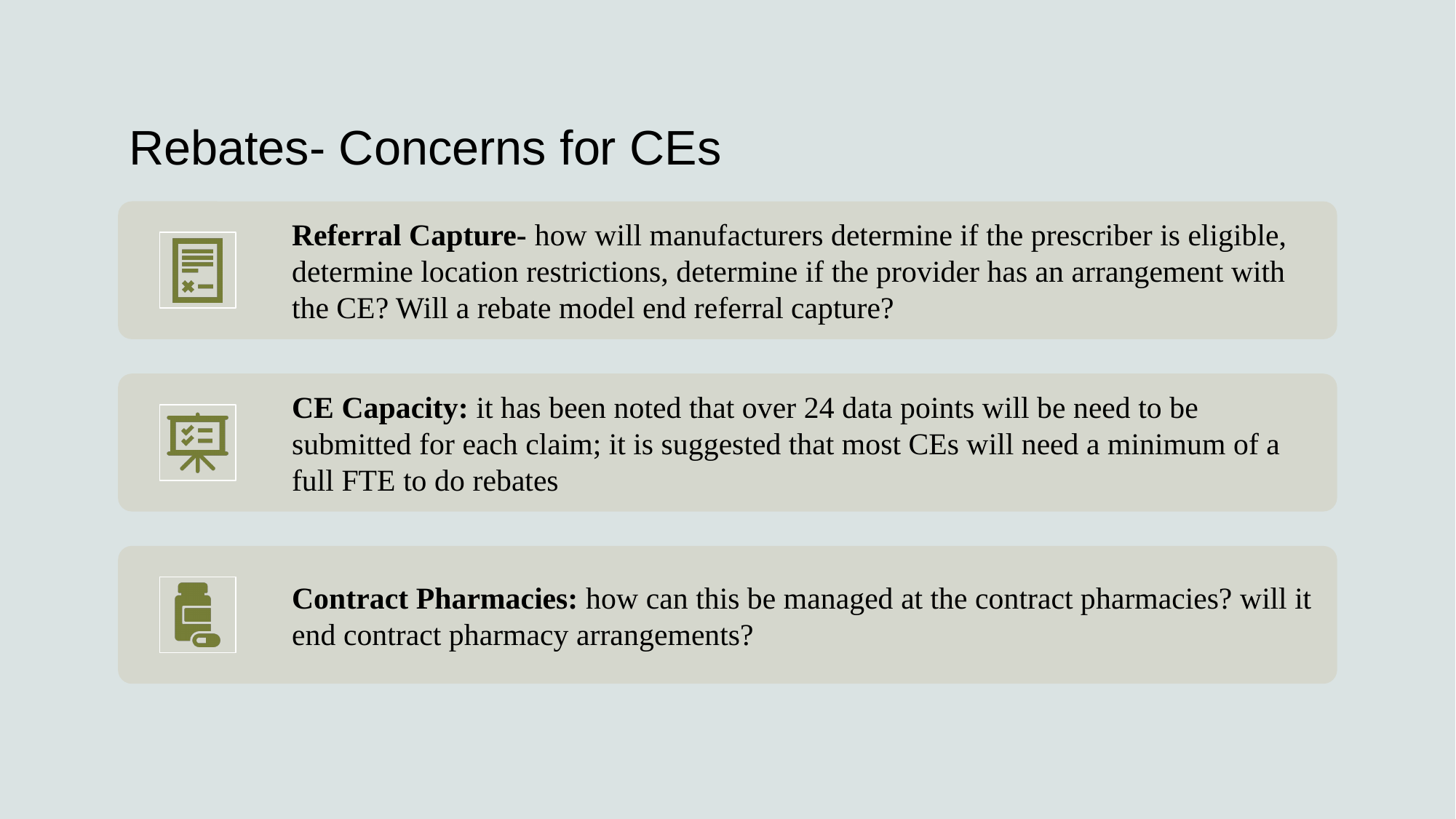

# Rebates- Concerns for CEs
Referral Capture- how will manufacturers determine if the prescriber is eligible, determine location restrictions, determine if the provider has an arrangement with the CE? Will a rebate model end referral capture?
CE Capacity: it has been noted that over 24 data points will be need to be submitted for each claim; it is suggested that most CEs will need a minimum of a full FTE to do rebates
Contract Pharmacies: how can this be managed at the contract pharmacies? will it end contract pharmacy arrangements?